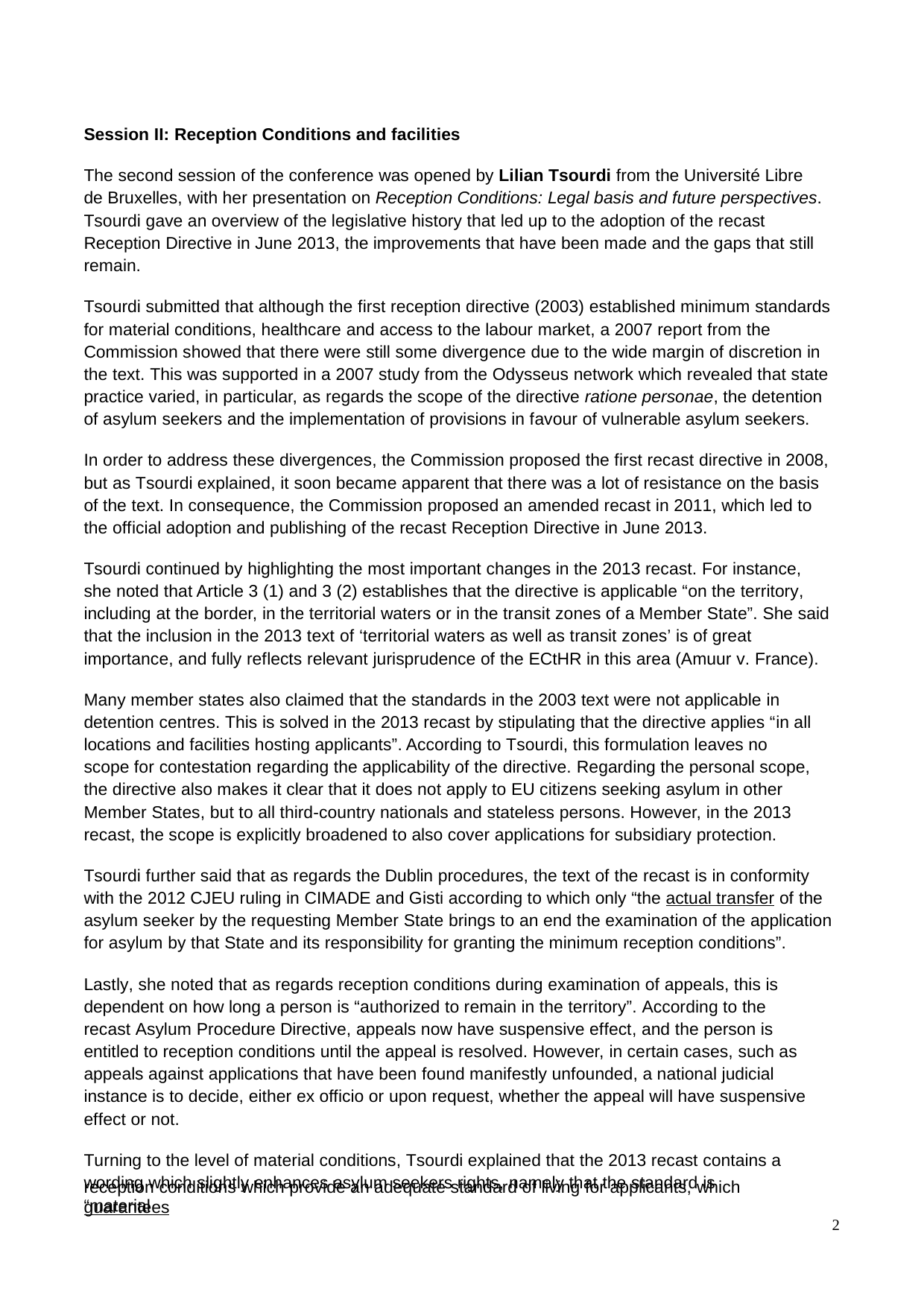

Session II: Reception Conditions and facilities

The second session of the conference was opened by Lilian Tsourdi from the Université Libre de Bruxelles, with her presentation on Reception Conditions: Legal basis and future perspectives. Tsourdi gave an overview of the legislative history that led up to the adoption of the recast Reception Directive in June 2013, the improvements that have been made and the gaps that still remain.

Tsourdi submitted that although the first reception directive (2003) established minimum standards for material conditions, healthcare and access to the labour market, a 2007 report from the Commission showed that there were still some divergence due to the wide margin of discretion in the text. This was supported in a 2007 study from the Odysseus network which revealed that state practice varied, in particular, as regards the scope of the directive ratione personae, the detention of asylum seekers and the implementation of provisions in favour of vulnerable asylum seekers.

In order to address these divergences, the Commission proposed the first recast directive in 2008, but as Tsourdi explained, it soon became apparent that there was a lot of resistance on the basis of the text. In consequence, the Commission proposed an amended recast in 2011, which led to the official adoption and publishing of the recast Reception Directive in June 2013.

Tsourdi continued by highlighting the most important changes in the 2013 recast. For instance, she noted that Article 3 (1) and 3 (2) establishes that the directive is applicable “on the territory, including at the border, in the territorial waters or in the transit zones of a Member State”. She said that the inclusion in the 2013 text of ‘territorial waters as well as transit zones’ is of great importance, and fully reflects relevant jurisprudence of the ECtHR in this area (Amuur v. France).

Many member states also claimed that the standards in the 2003 text were not applicable in detention centres. This is solved in the 2013 recast by stipulating that the directive applies “in all locations and facilities hosting applicants”. According to Tsourdi, this formulation leaves no scope for contestation regarding the applicability of the directive. Regarding the personal scope, the directive also makes it clear that it does not apply to EU citizens seeking asylum in other Member States, but to all third-country nationals and stateless persons. However, in the 2013 recast, the scope is explicitly broadened to also cover applications for subsidiary protection.

Tsourdi further said that as regards the Dublin procedures, the text of the recast is in conformity with the 2012 CJEU ruling in CIMADE and Gisti according to which only “the actual transfer of the  asylum seeker by the requesting Member State brings to an end the examination of the application for asylum by that State and its responsibility for granting the minimum reception conditions”.

Lastly, she noted that as regards reception conditions during examination of appeals, this is dependent on how long a person is “authorized to remain in the territory”. According to the recast Asylum Procedure Directive, appeals now have suspensive effect, and the person is entitled to reception conditions until the appeal is resolved. However, in certain cases, such as appeals against applications that have been found manifestly unfounded, a national judicial instance is to decide, either ex officio or upon request, whether the appeal will have suspensive effect or not.

Turning to the level of material conditions, Tsourdi explained that the 2013 recast contains a wording which slightly enhances asylum seekers rights, namely that the standard is “material
reception conditions which provide an adequate standard of living for applicants, which guarantees
2